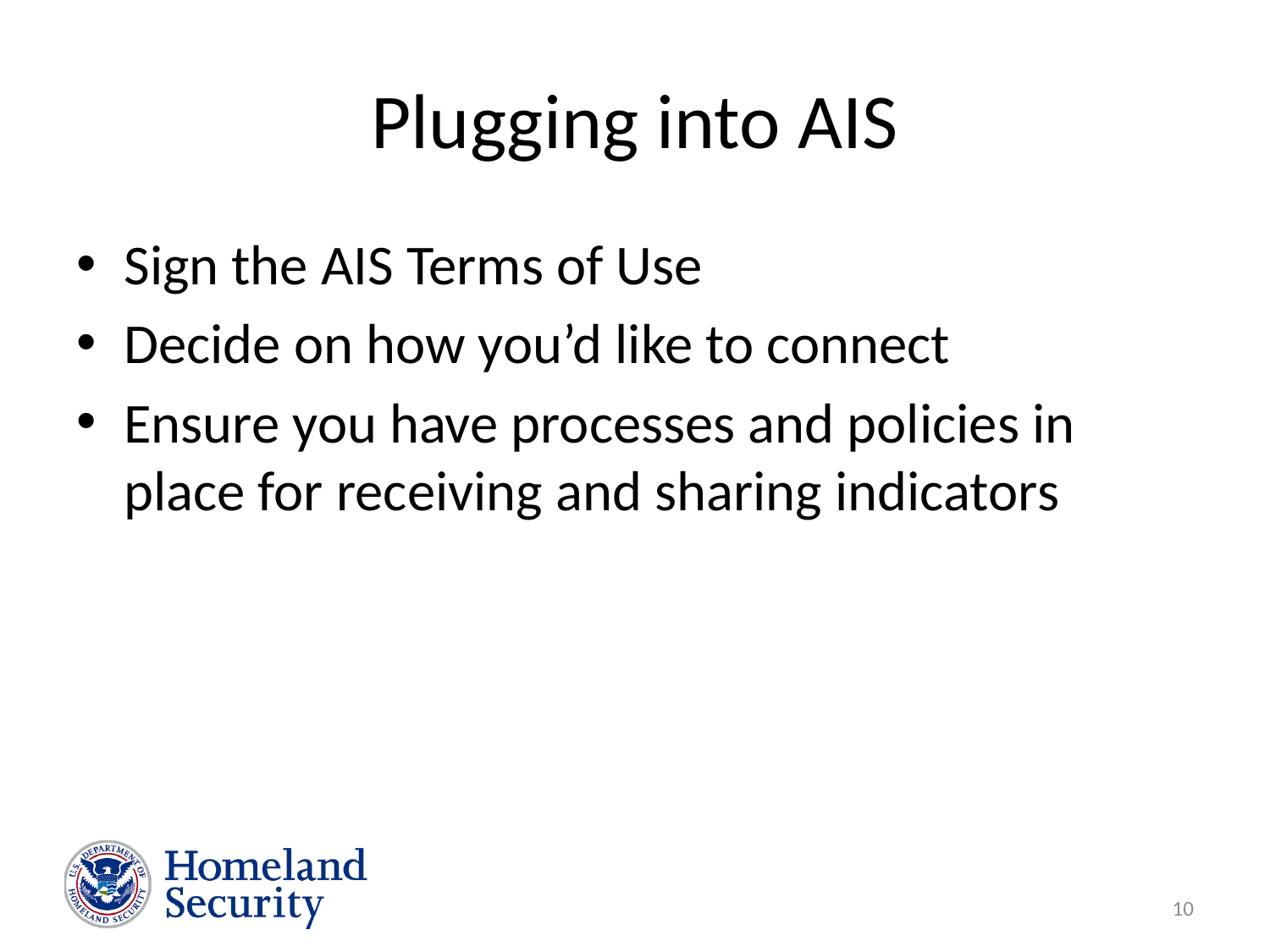

# Plugging into AIS
Sign the AIS Terms of Use
Decide on how you’d like to connect
Ensure you have processes and policies in place for receiving and sharing indicators
10